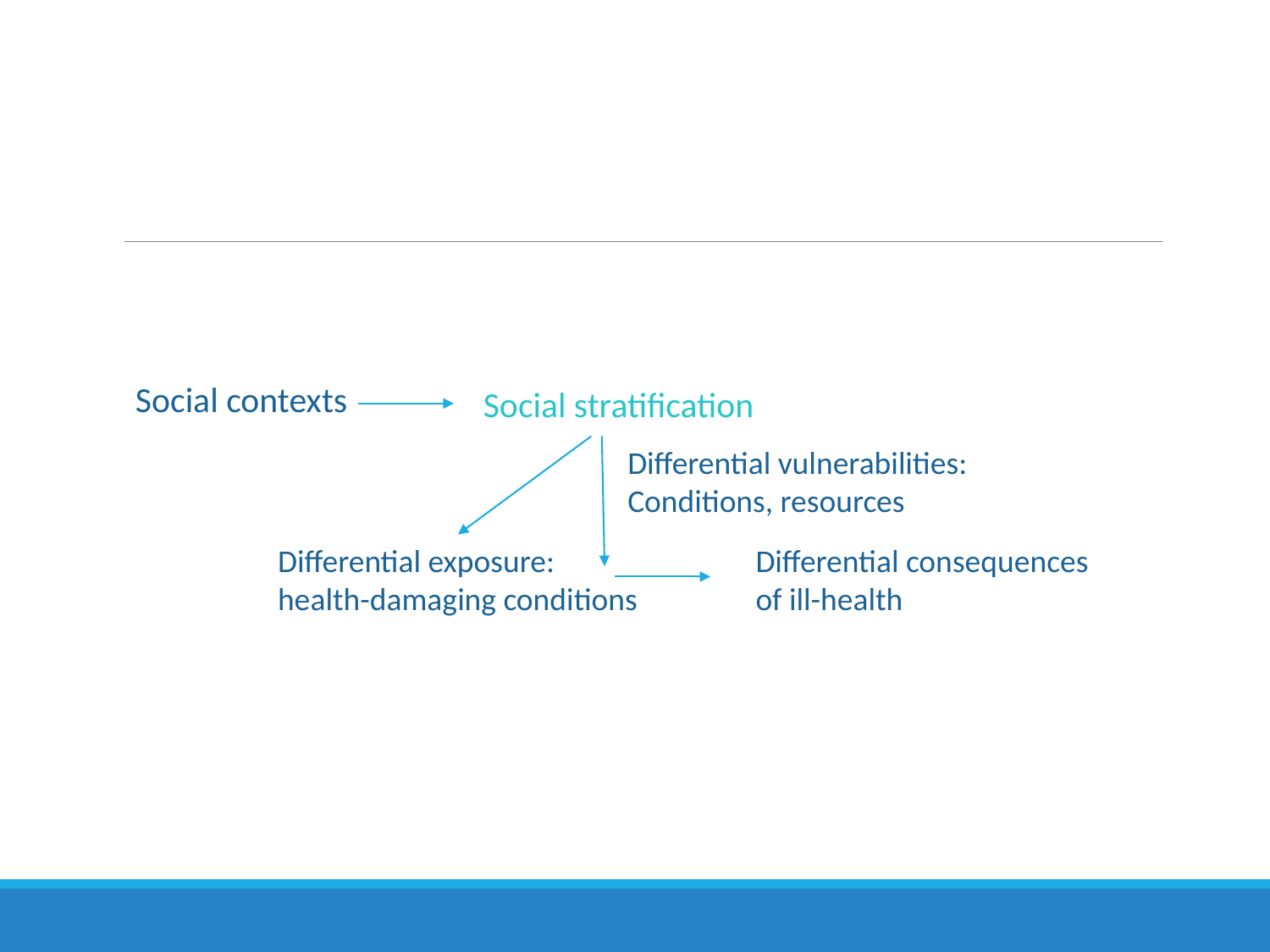

#
Social contexts
Social stratification
Differential vulnerabilities:
Conditions, resources
Differential exposure:
health-damaging conditions
Differential consequences
of ill-health